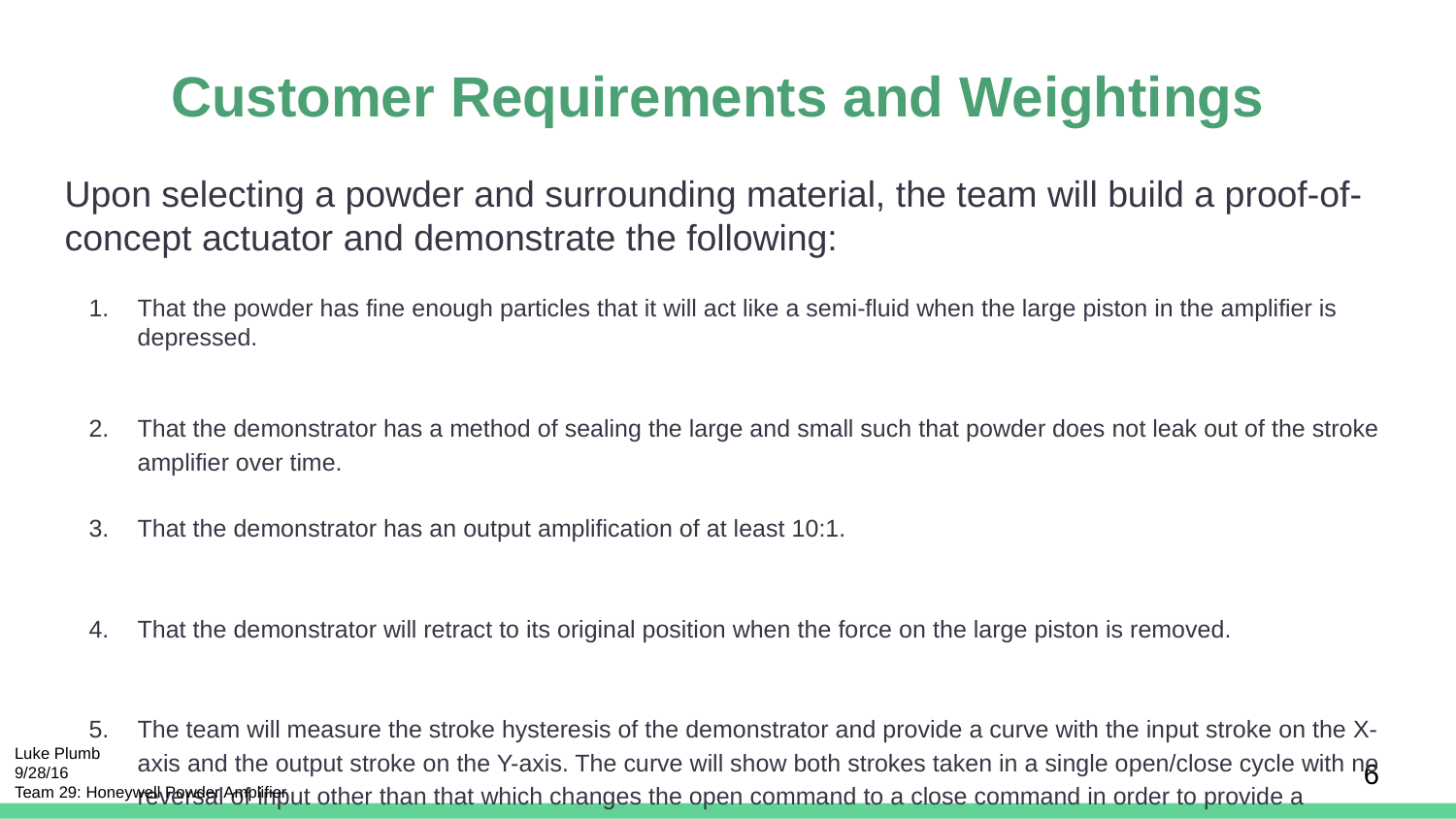

# Customer Requirements and Weightings
Upon selecting a powder and surrounding material, the team will build a proof-of-concept actuator and demonstrate the following:

That the powder has fine enough particles that it will act like a semi-fluid when the large piston in the amplifier is depressed.

That the demonstrator has a method of sealing the large and small such that powder does not leak out of the stroke amplifier over time.

That the demonstrator has an output amplification of at least 10:1.

That the demonstrator will retract to its original position when the force on the large piston is removed.

The team will measure the stroke hysteresis of the demonstrator and provide a curve with the input stroke on the X-axis and the output stroke on the Y-axis. The curve will show both strokes taken in a single open/close cycle with no reversal of input other than that which changes the open command to a close command in order to provide a smooth hysteresis curve.

Luke Plumb
9/28/16
Team 29: Honeywell Powder Amplifier
6